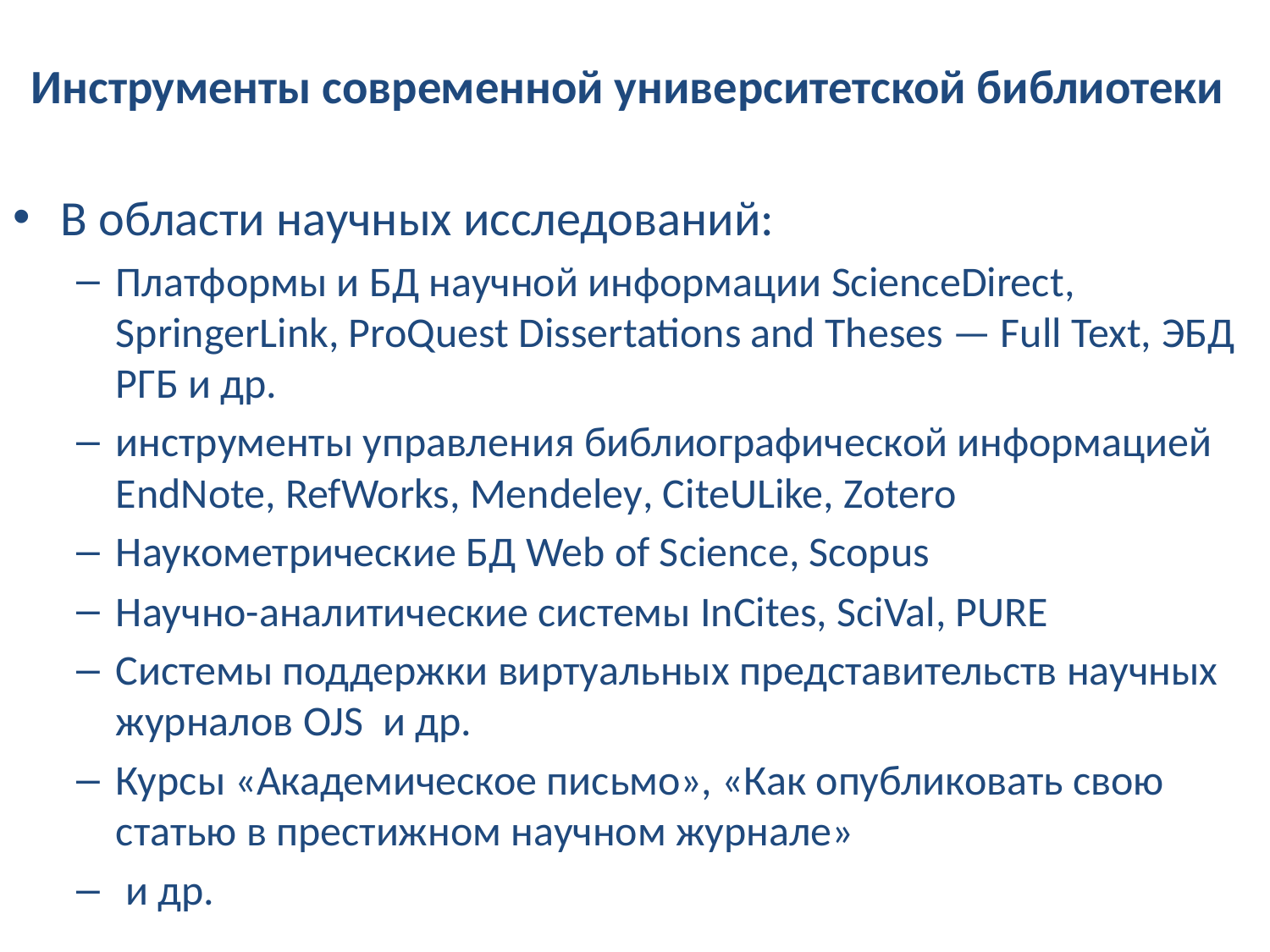

# Инструменты современной университетской библиотеки
В области научных исследований:
Платформы и БД научной информации ScienceDirect, SpringerLink, ProQuest Dissertations and Theses — Full Text, ЭБД РГБ и др.
инструменты управления библиографической информацией EndNote, RefWorks, Mendeley, CiteULike, Zotero
Наукометрические БД Web of Science, Scopus
Научно-аналитические системы InCites, SciVal, PURE
Системы поддержки виртуальных представительств научных журналов OJS  и др.
Курсы «Академическое письмо», «Как опубликовать свою статью в престижном научном журнале»
 и др.